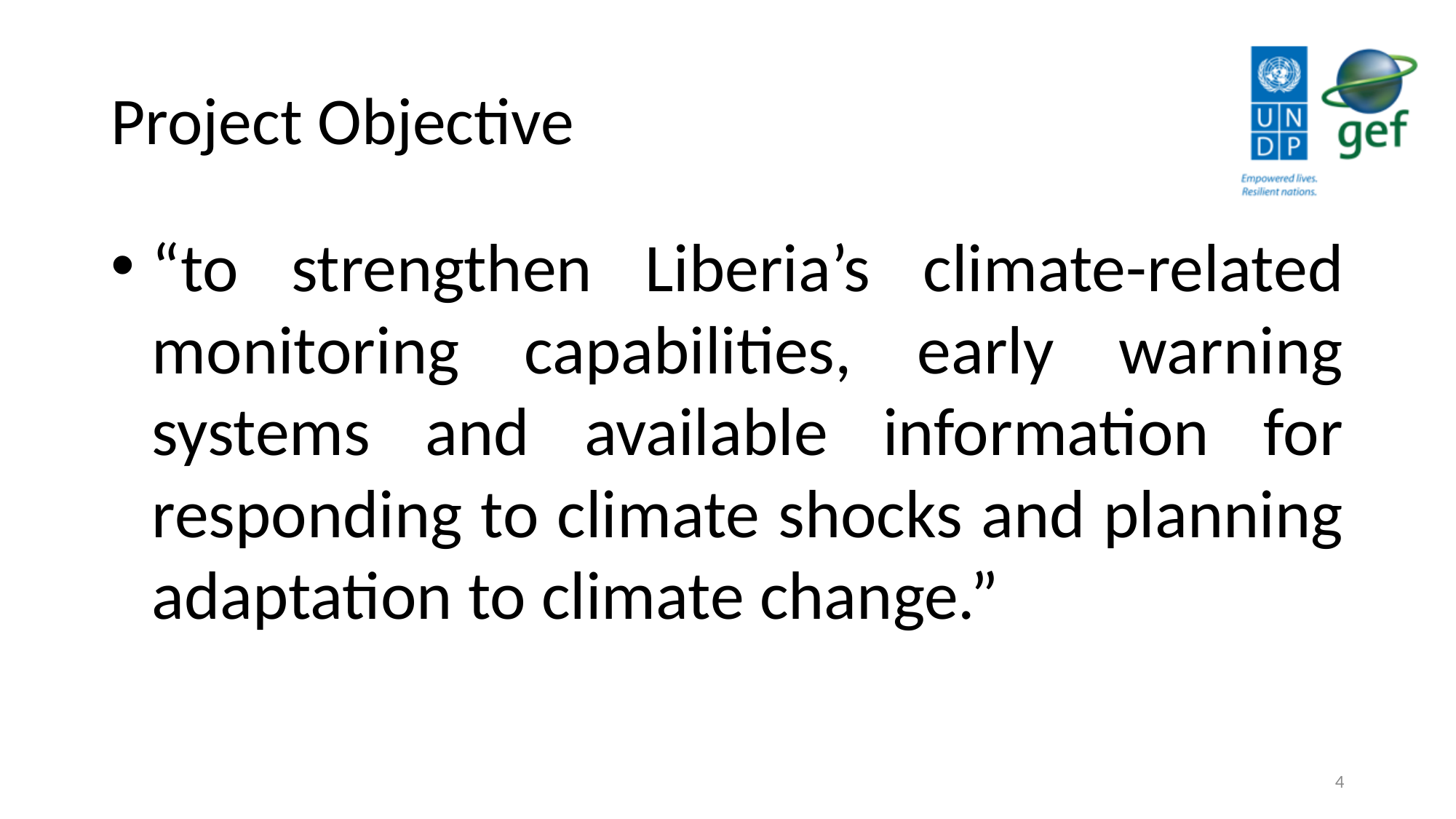

# Project Objective
“to strengthen Liberia’s climate-related monitoring capabilities, early warning systems and available information for responding to climate shocks and planning adaptation to climate change.”

4